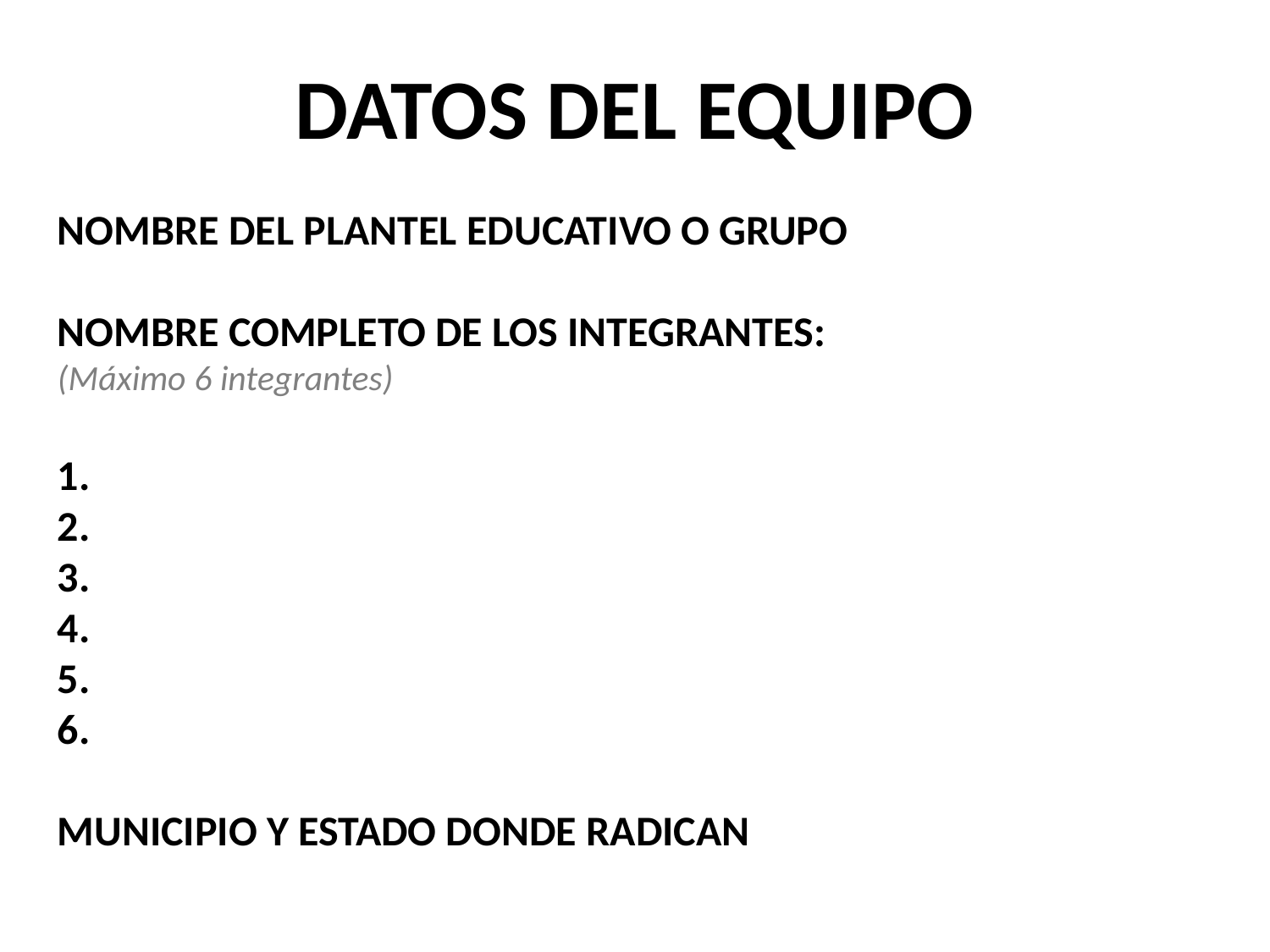

# DATOS DEL EQUIPO
NOMBRE DEL PLANTEL EDUCATIVO O GRUPO

NOMBRE COMPLETO DE LOS INTEGRANTES:
(Máximo 6 integrantes)

1.
2.
3.
4.
5.
6.

MUNICIPIO Y ESTADO DONDE RADICAN